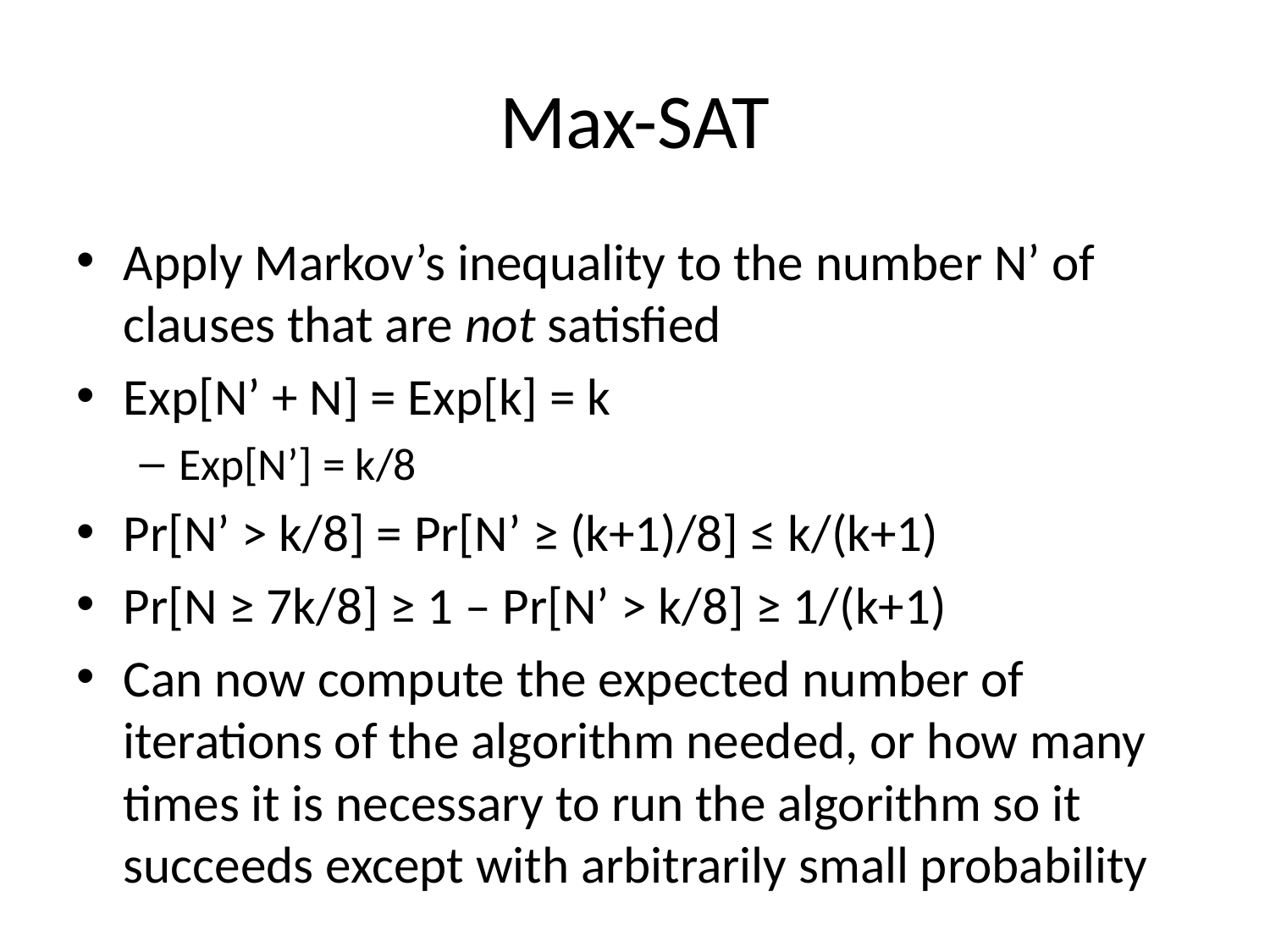

# Max-SAT
Apply Markov’s inequality to the number N’ of clauses that are not satisfied
Exp[N’ + N] = Exp[k] = k
Exp[N’] = k/8
Pr[N’ > k/8] = Pr[N’ ≥ (k+1)/8] ≤ k/(k+1)
Pr[N ≥ 7k/8] ≥ 1 – Pr[N’ > k/8] ≥ 1/(k+1)
Can now compute the expected number of iterations of the algorithm needed, or how many times it is necessary to run the algorithm so it succeeds except with arbitrarily small probability